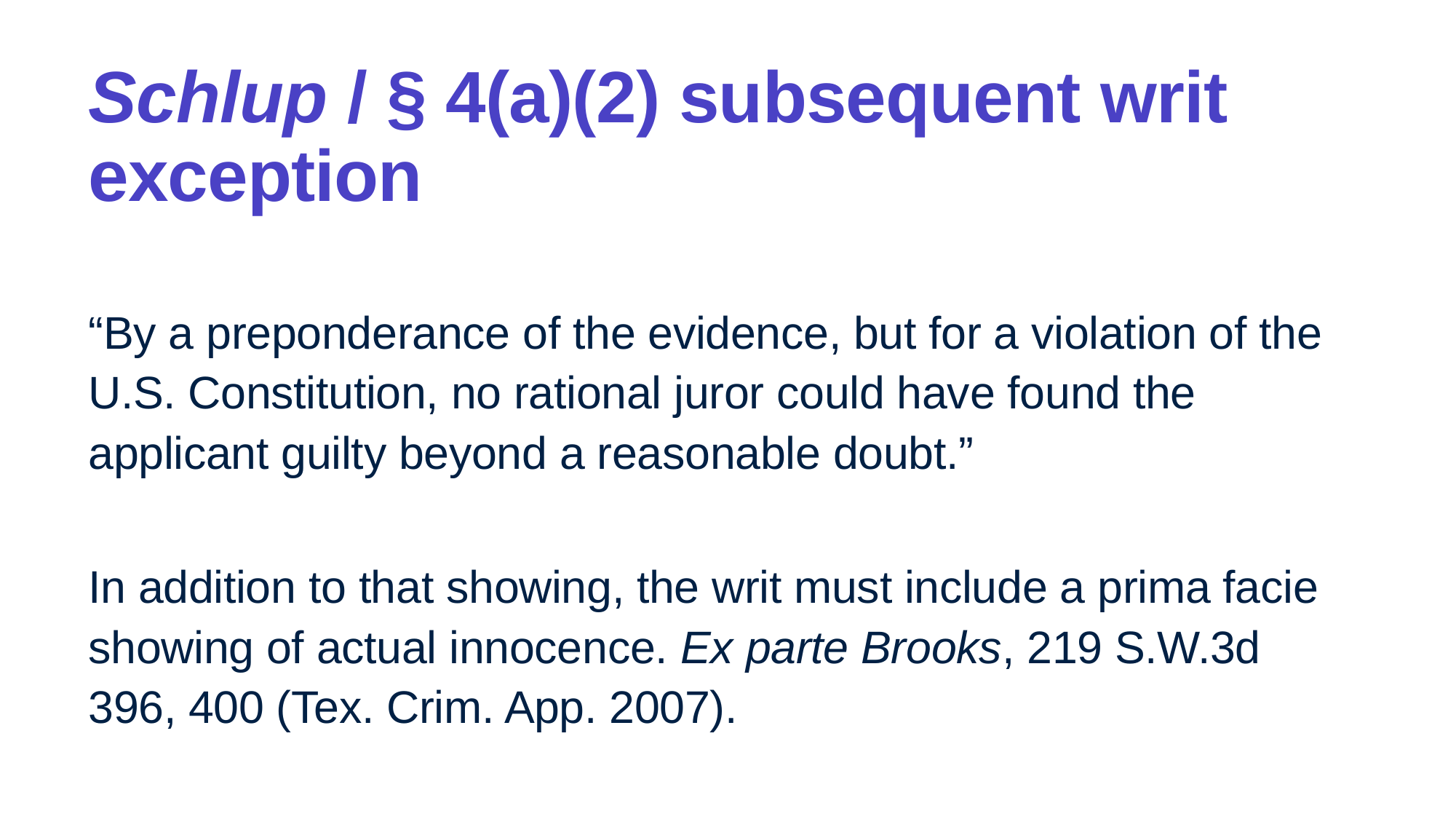

# Schlup / § 4(a)(2) subsequent writ exception

“By a preponderance of the evidence, but for a violation of the U.S. Constitution, no rational juror could have found the applicant guilty beyond a reasonable doubt.”

In addition to that showing, the writ must include a prima facie showing of actual innocence. Ex parte Brooks, 219 S.W.3d 396, 400 (Tex. Crim. App. 2007).